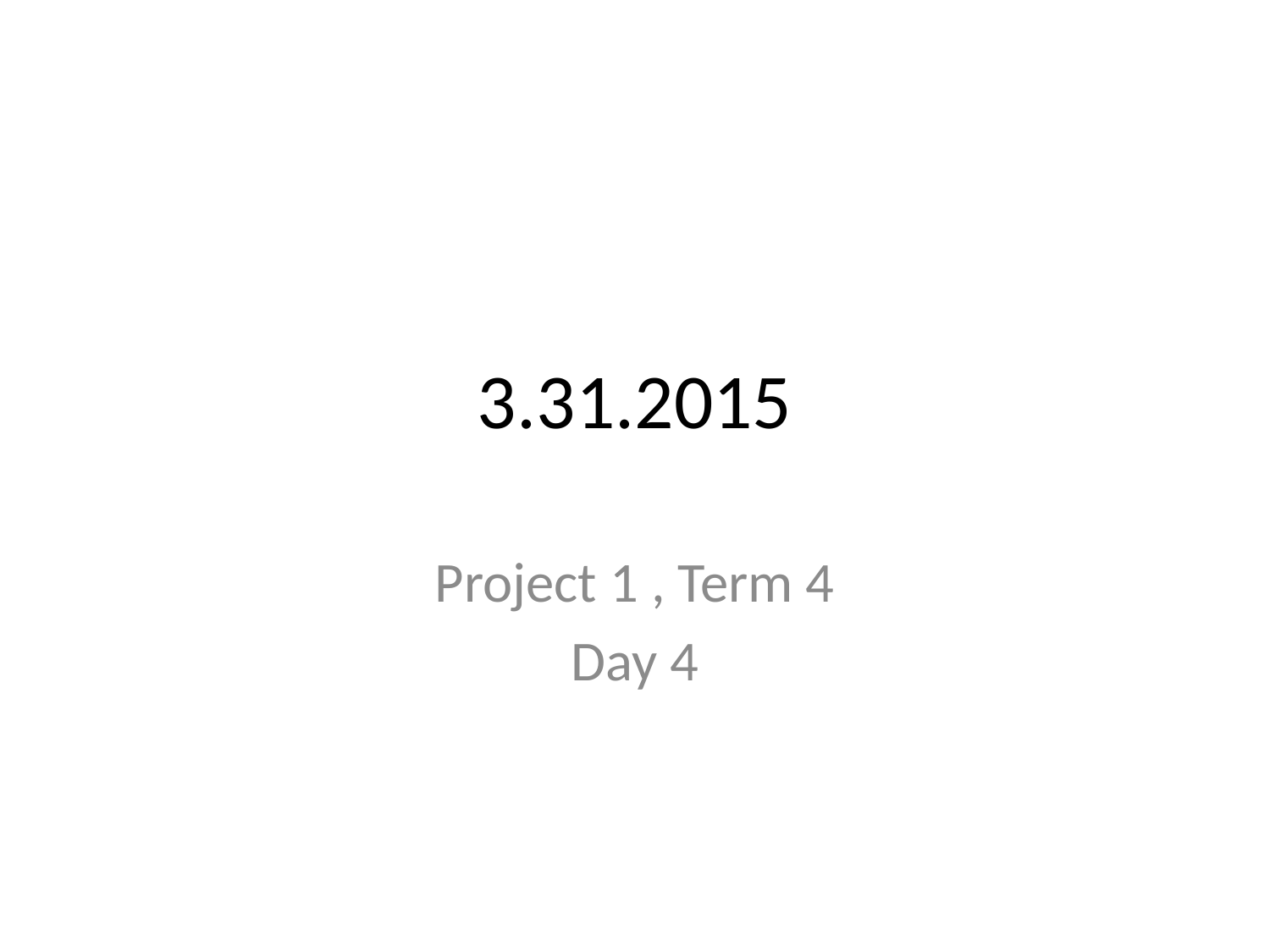

# 3.31.2015
Project 1 , Term 4
Day 4